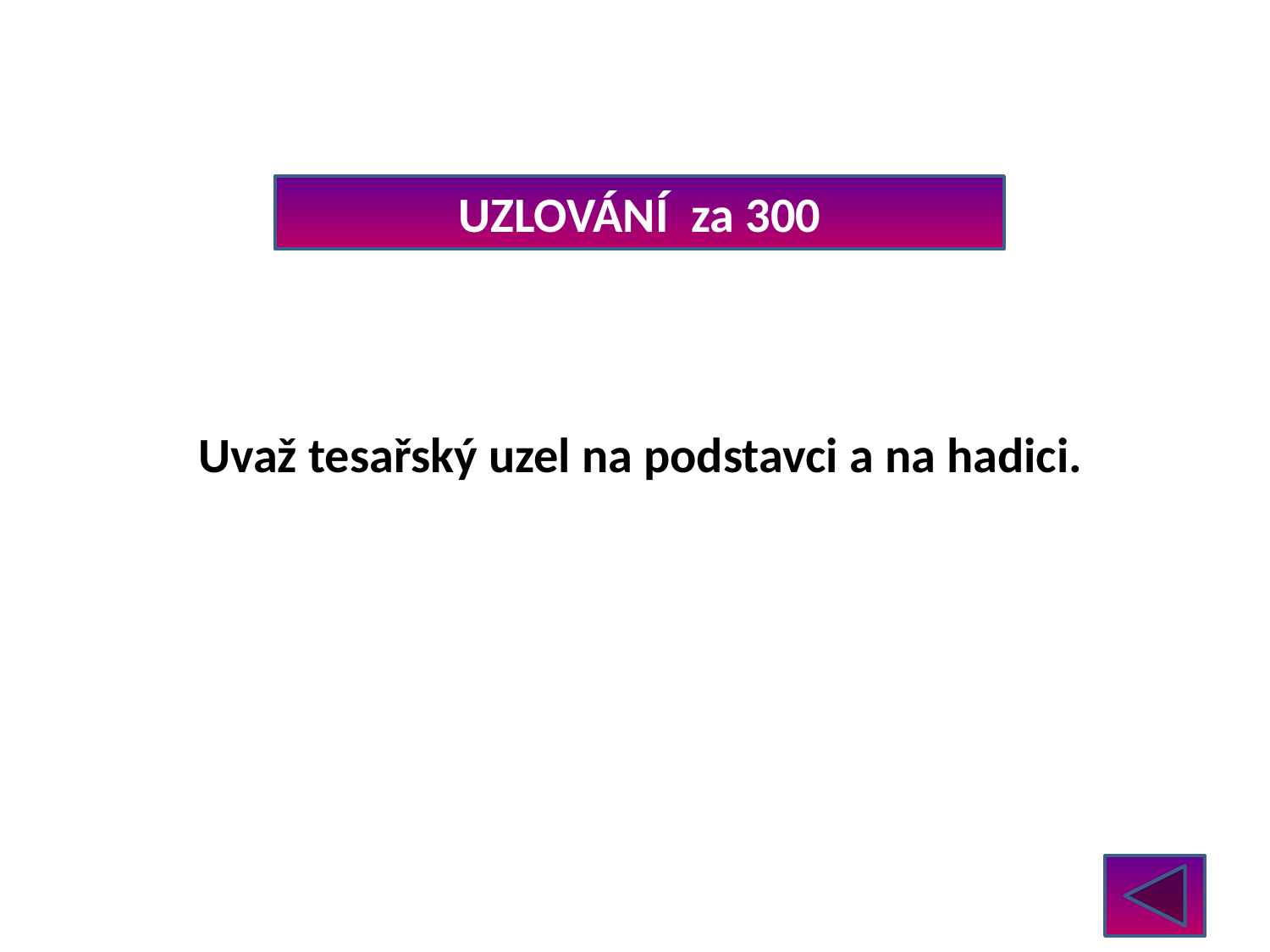

UZLOVÁNÍ  za 300
Uvaž tesařský uzel na podstavci a na hadici.